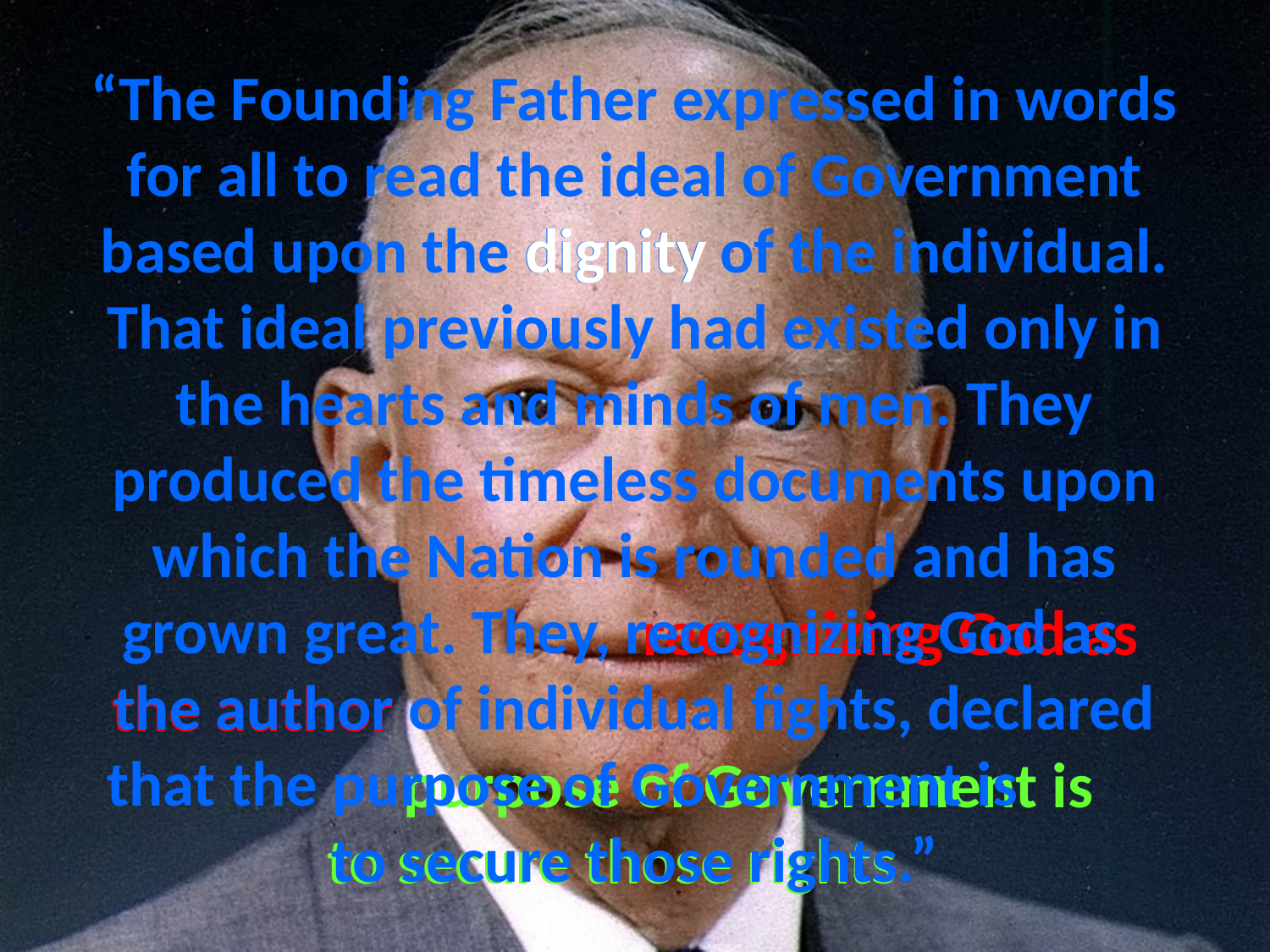

# “The Founding Father expressed in words for all to read the ideal of Government based upon the dignity of the individual. That ideal previously had existed only in the hearts and minds of men. They produced the timeless documents upon which the Nation is rounded and has grown great. They, recognizing God as   the author of individual fights, declared that the purpose of Government is           to secure those rights.”
dignity
recognizing God as
the author
purpose of Government is
to secure those rights